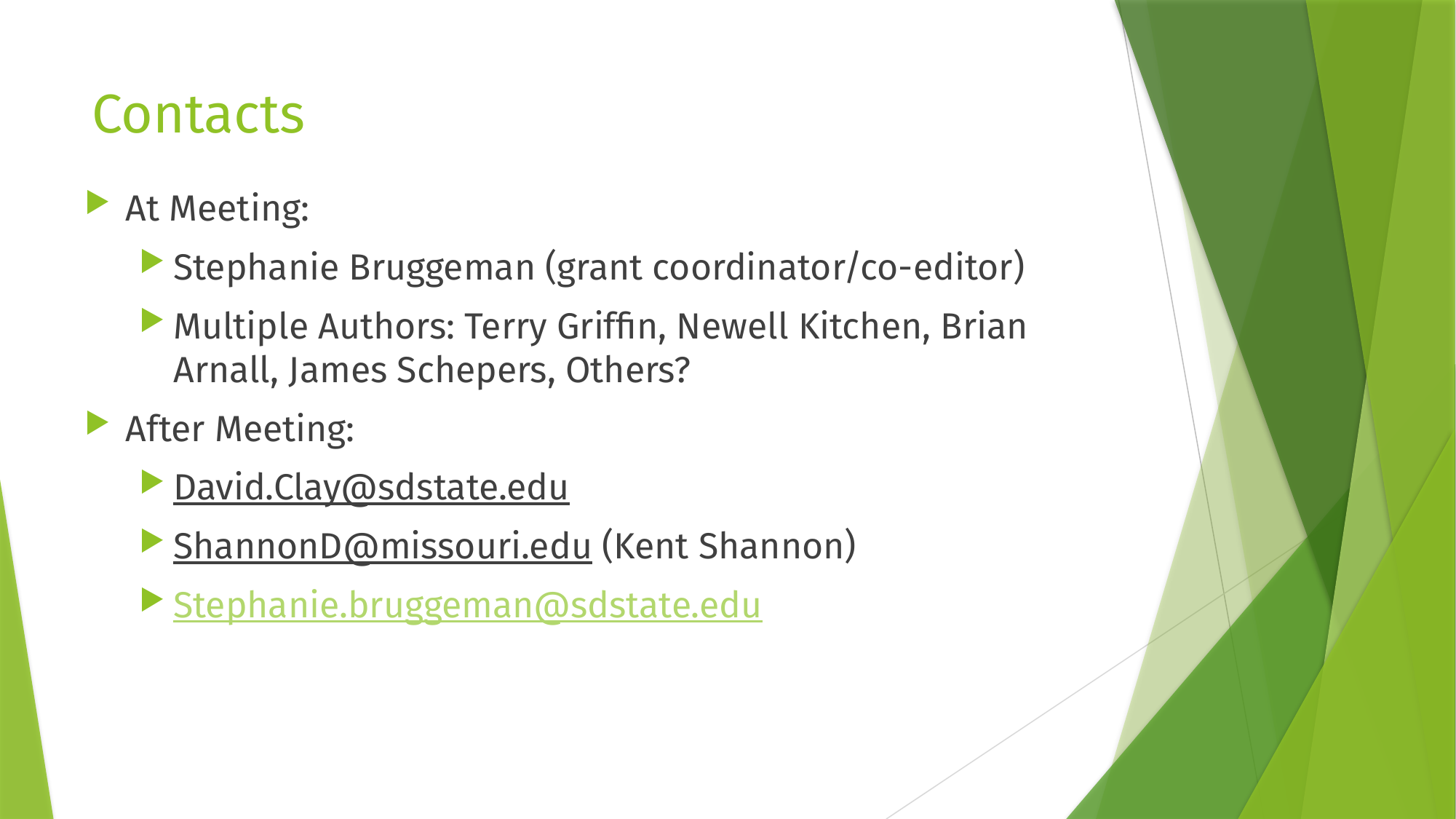

# Contacts
At Meeting:
Stephanie Bruggeman (grant coordinator/co-editor)
Multiple Authors: Terry Griffin, Newell Kitchen, Brian Arnall, James Schepers, Others?
After Meeting:
David.Clay@sdstate.edu
ShannonD@missouri.edu (Kent Shannon)
Stephanie.bruggeman@sdstate.edu